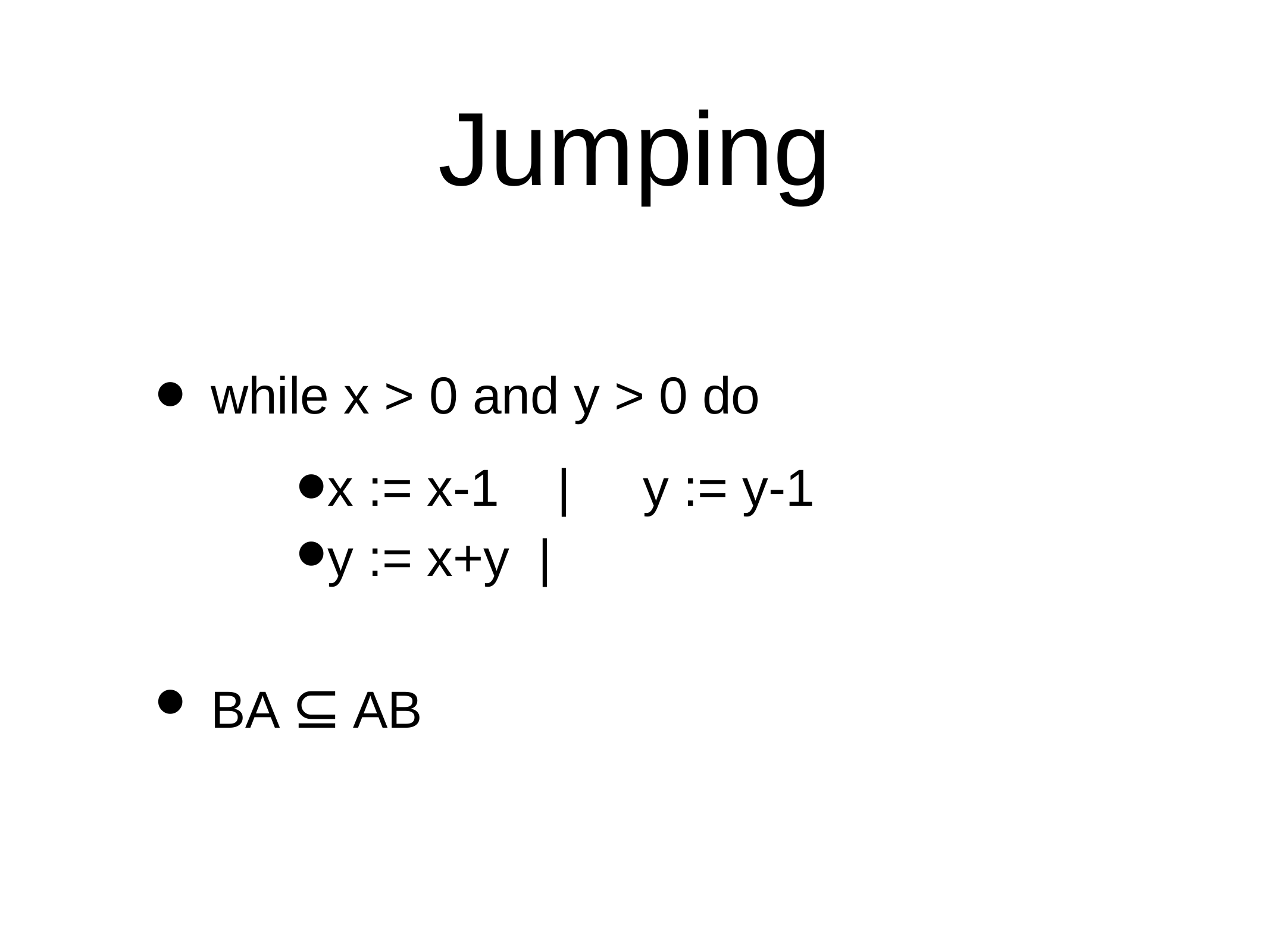

# Jumping
while x > 0 and y > 0 do
x := x-1    |     y := y-1
y := x+y  |

BA ⊆ AB